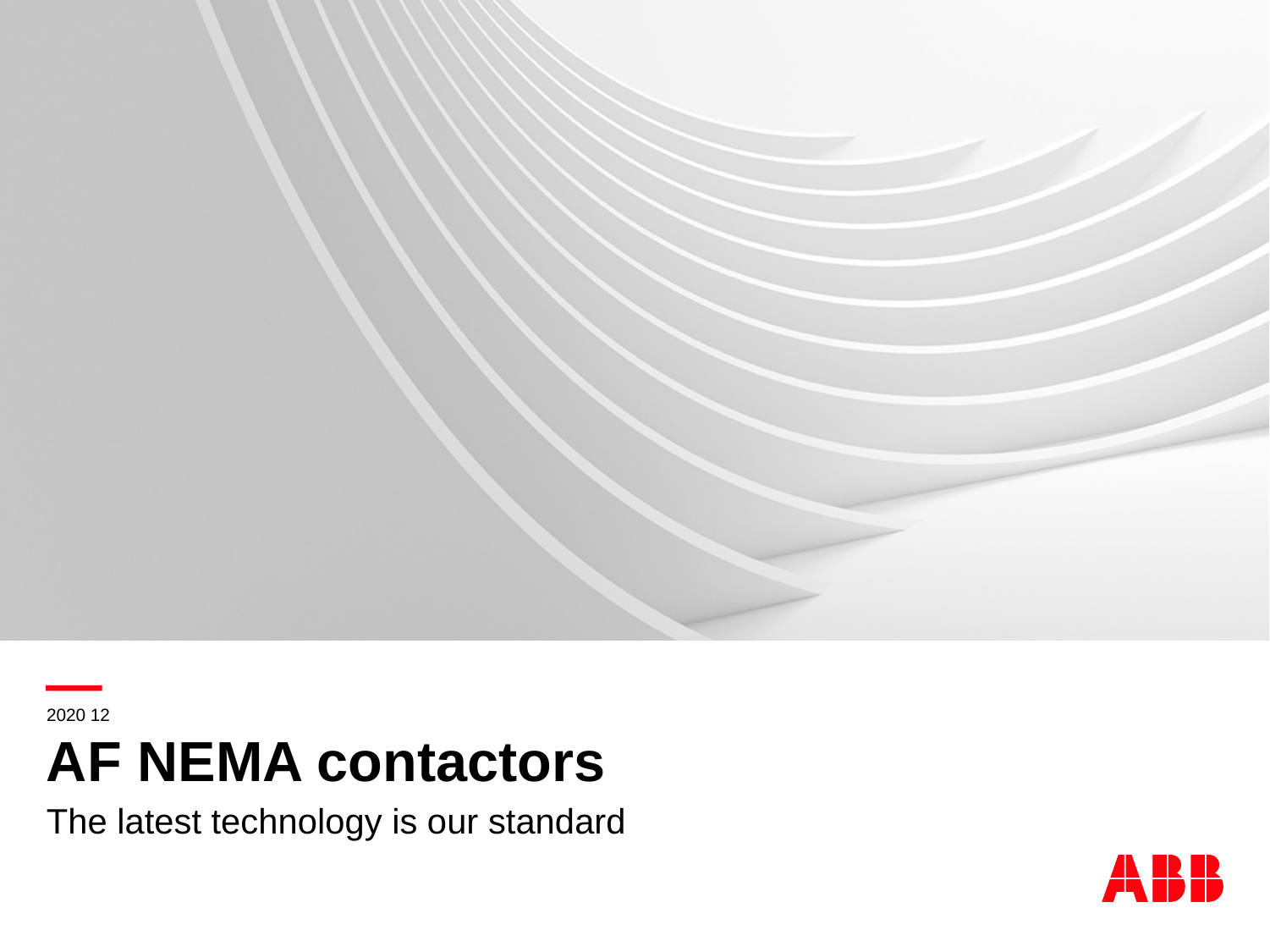

2020 12
# AF NEMA contactors
The latest technology is our standard